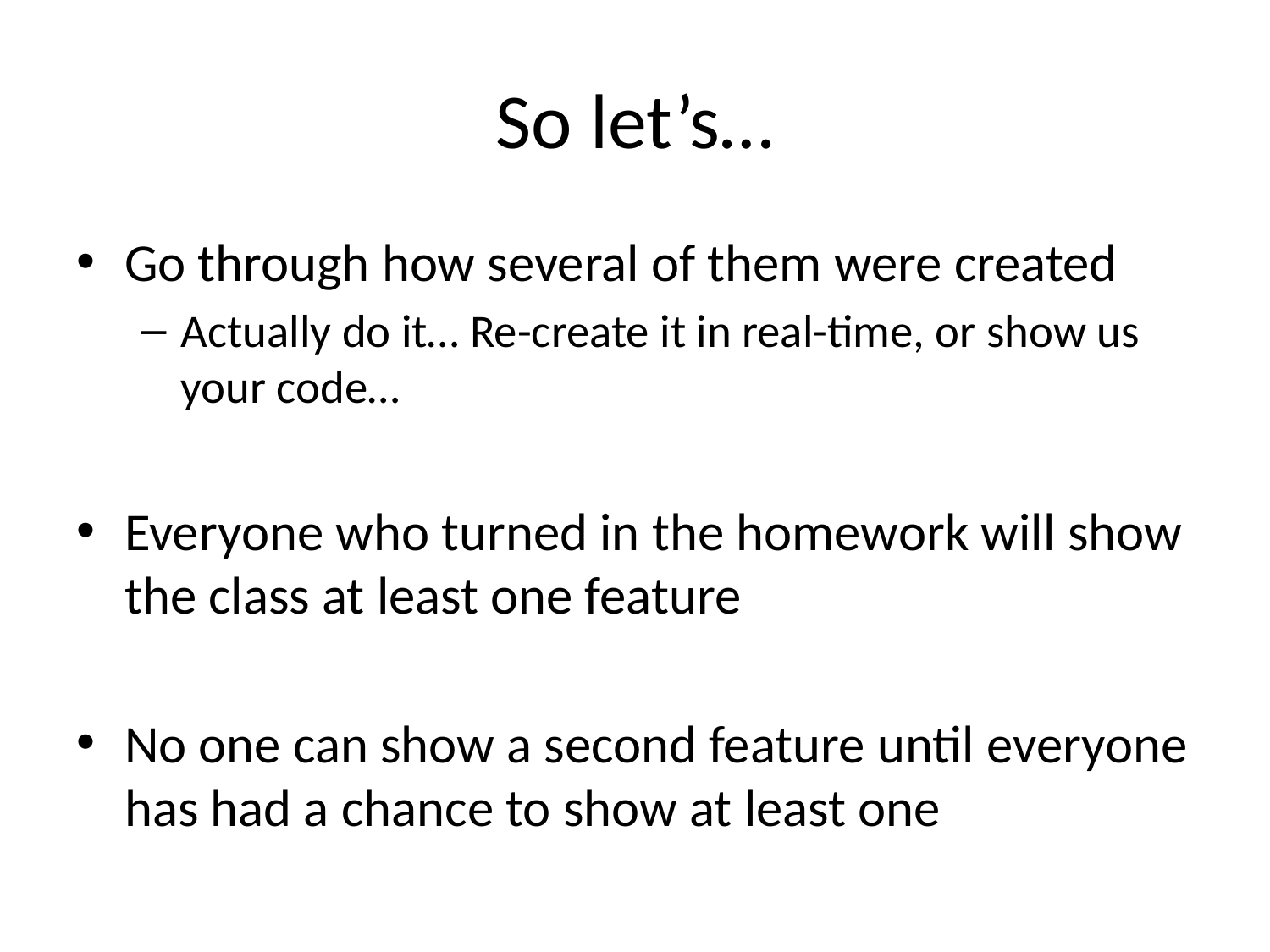

# So let’s…
Go through how several of them were created
Actually do it… Re-create it in real-time, or show us your code…

Everyone who turned in the homework will show the class at least one feature

No one can show a second feature until everyone has had a chance to show at least one